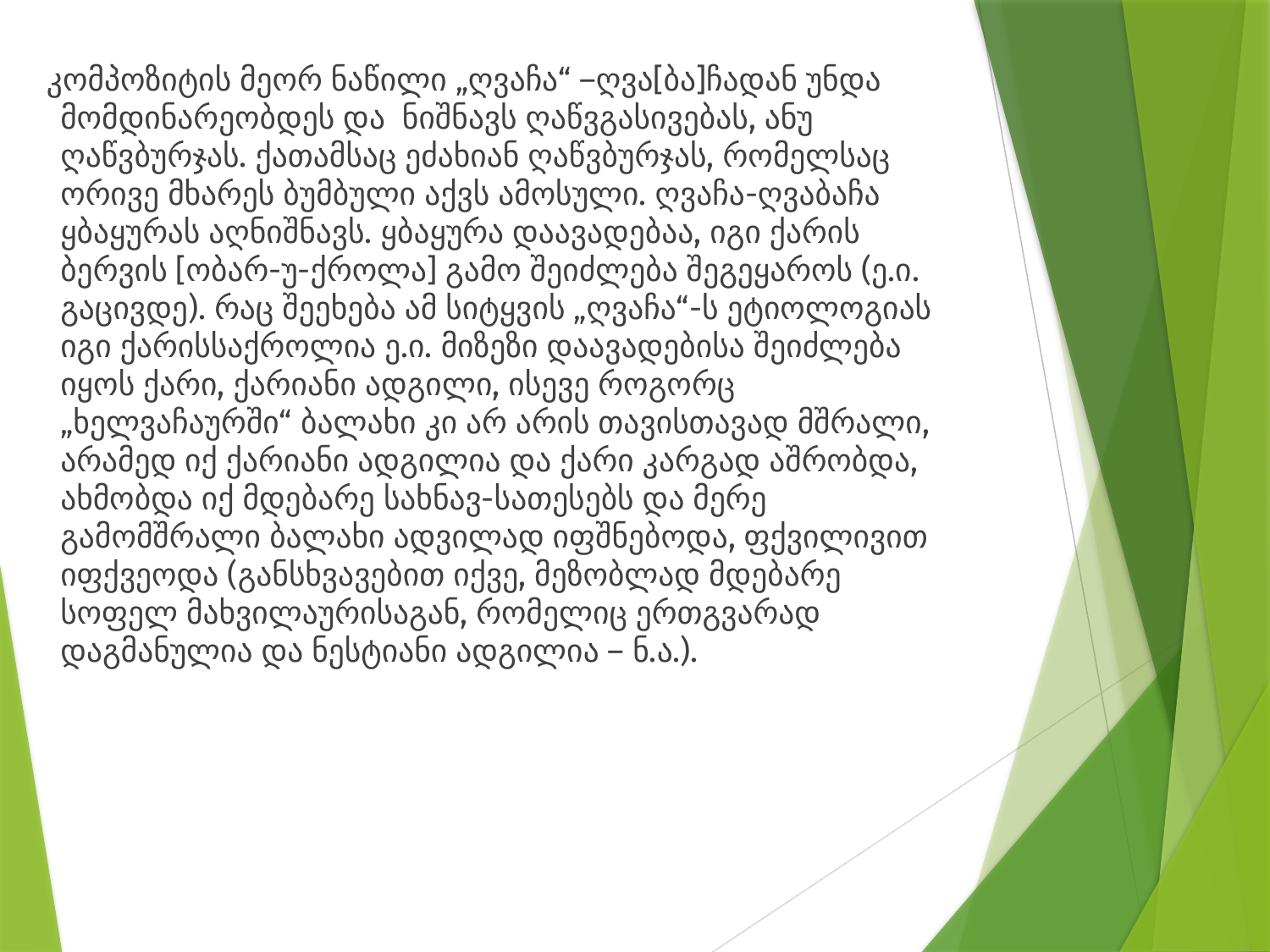

კომპოზიტის მეორ ნაწილი „ღვაჩა“ –ღვა[ბა]ჩადან უნდა მომდინარეობდეს და  ნიშნავს ღაწვგასივებას, ანუ ღაწვბურჯას. ქათამსაც ეძახიან ღაწვბურჯას, რომელსაც ორივე მხარეს ბუმბული აქვს ამოსული. ღვაჩა-ღვაბაჩა ყბაყურას აღნიშნავს. ყბაყურა დაავადებაა, იგი ქარის ბერვის [ობარ-უ-ქროლა] გამო შეიძლება შეგეყაროს (ე.ი. გაცივდე). რაც შეეხება ამ სიტყვის „ღვაჩა“-ს ეტიოლოგიას იგი ქარისსაქროლია ე.ი. მიზეზი დაავადებისა შეიძლება იყოს ქარი, ქარიანი ადგილი, ისევე როგორც „ხელვაჩაურში“ ბალახი კი არ არის თავისთავად მშრალი, არამედ იქ ქარიანი ადგილია და ქარი კარგად აშრობდა, ახმობდა იქ მდებარე სახნავ-სათესებს და მერე გამომშრალი ბალახი ადვილად იფშნებოდა, ფქვილივით იფქვეოდა (განსხვავებით იქვე, მეზობლად მდებარე სოფელ მახვილაურისაგან, რომელიც ერთგვარად დაგმანულია და ნესტიანი ადგილია – ნ.ა.).